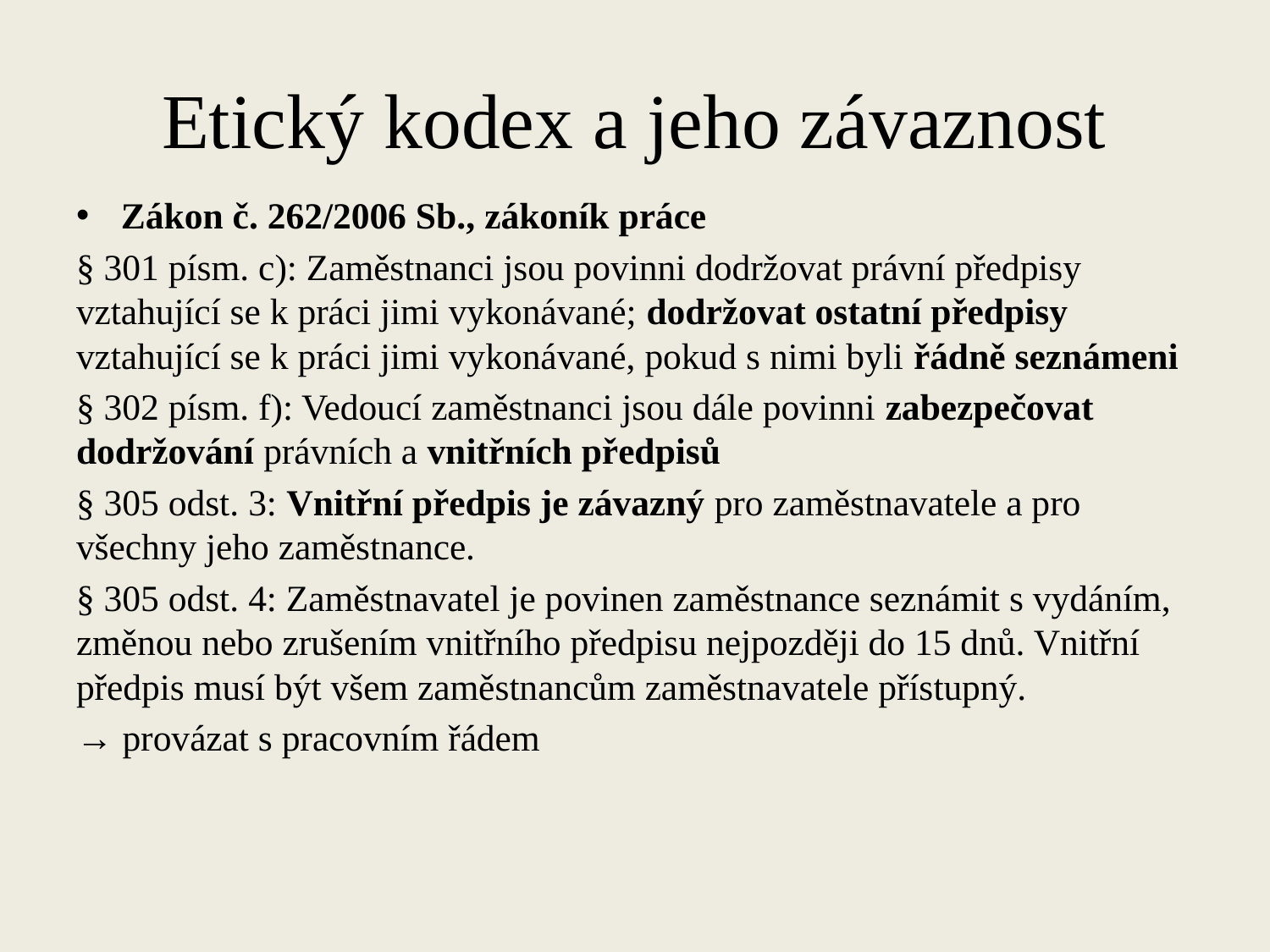

# Etický kodex a jeho závaznost
Zákon č. 262/2006 Sb., zákoník práce
§ 301 písm. c): Zaměstnanci jsou povinni dodržovat právní předpisy vztahující se k práci jimi vykonávané; dodržovat ostatní předpisy vztahující se k práci jimi vykonávané, pokud s nimi byli řádně seznámeni
§ 302 písm. f): Vedoucí zaměstnanci jsou dále povinni zabezpečovat dodržování právních a vnitřních předpisů
§ 305 odst. 3: Vnitřní předpis je závazný pro zaměstnavatele a pro všechny jeho zaměstnance.
§ 305 odst. 4: Zaměstnavatel je povinen zaměstnance seznámit s vydáním, změnou nebo zrušením vnitřního předpisu nejpozději do 15 dnů. Vnitřní předpis musí být všem zaměstnancům zaměstnavatele přístupný.
→ provázat s pracovním řádem